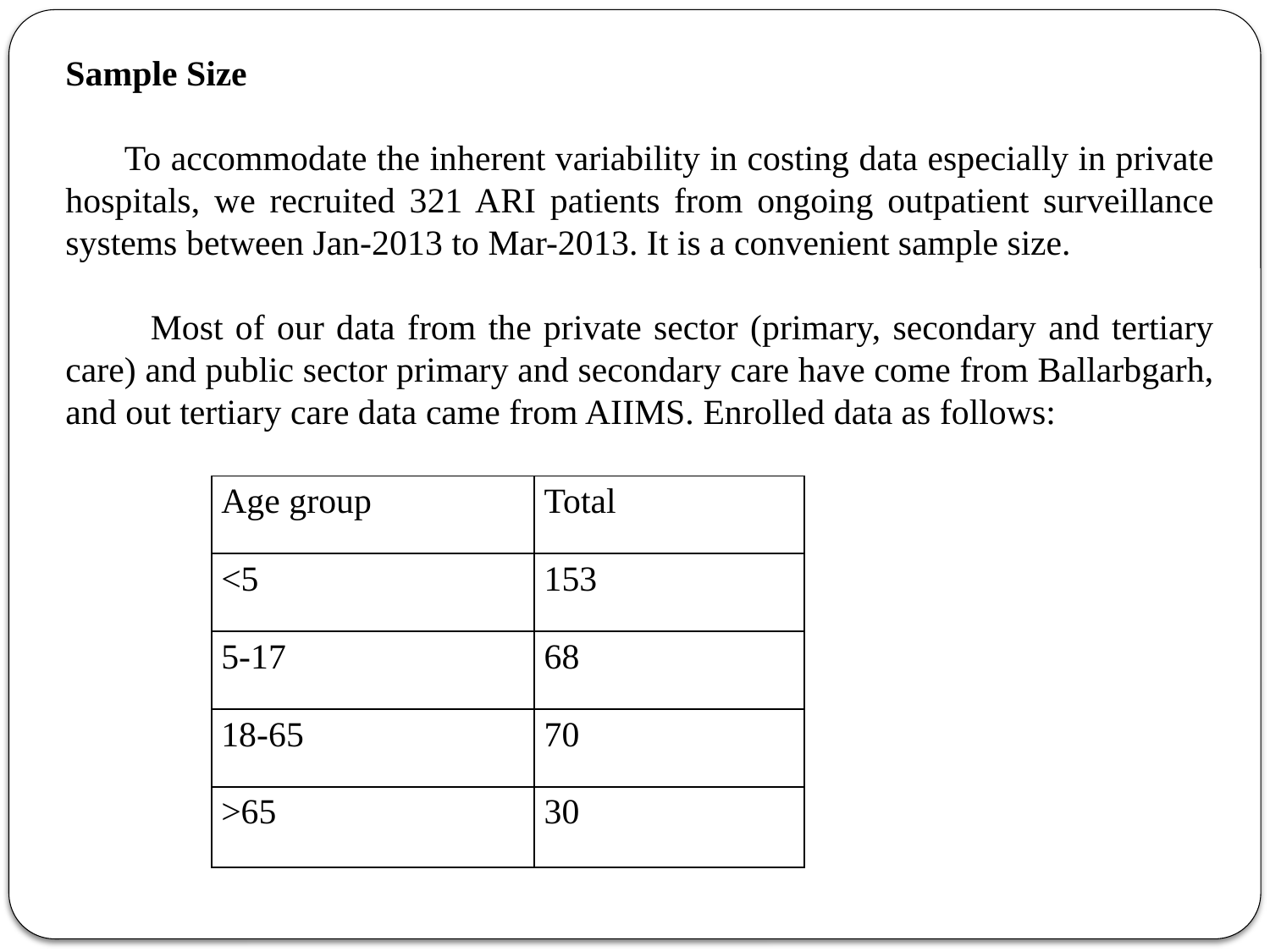

Sample Size

      To accommodate the inherent variability in costing data especially in private hospitals, we recruited 321 ARI patients from ongoing outpatient surveillance systems between Jan-2013 to Mar-2013. It is a convenient sample size.

       Most of our data from the private sector (primary, secondary and tertiary care) and public sector primary and secondary care have come from Ballarbgarh, and out tertiary care data came from AIIMS. Enrolled data as follows:
| Age group | Total |
| --- | --- |
| <5 | 153 |
| 5-17 | 68 |
| 18-65 | 70 |
| >65 | 30 |